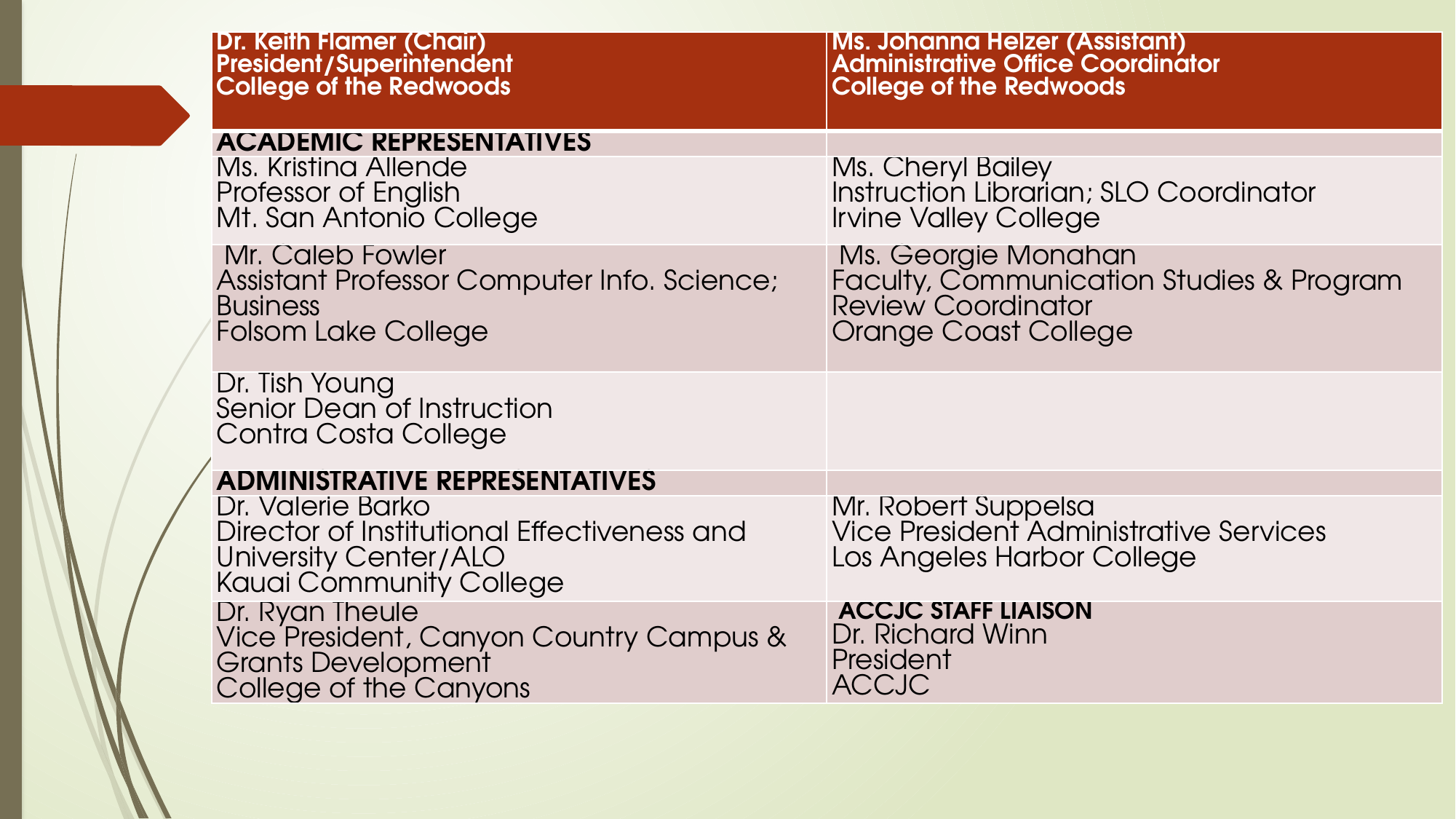

| Dr. Keith Flamer (Chair) President/Superintendent College of the Redwoods | Ms. Johanna Helzer (Assistant) Administrative Office Coordinator College of the Redwoods |
| --- | --- |
| ACADEMIC REPRESENTATIVES |  |
| Ms. Kristina Allende Professor of English Mt. San Antonio College | Ms. Cheryl Bailey Instruction Librarian; SLO Coordinator Irvine Valley College |
| Mr. Caleb Fowler Assistant Professor Computer Info. Science; Business Folsom Lake College | Ms. Georgie Monahan Faculty, Communication Studies & Program Review Coordinator Orange Coast College |
| Dr. Tish Young Senior Dean of Instruction Contra Costa College |  |
| ADMINISTRATIVE REPRESENTATIVES |  |
| Dr. Valerie Barko Director of Institutional Effectiveness and University Center/ALO Kauai Community College | Mr. Robert Suppelsa Vice President Administrative Services Los Angeles Harbor College |
| Dr. Ryan Theule Vice President, Canyon Country Campus & Grants Development College of the Canyons | ACCJC STAFF LIAISON Dr. Richard Winn President ACCJC |